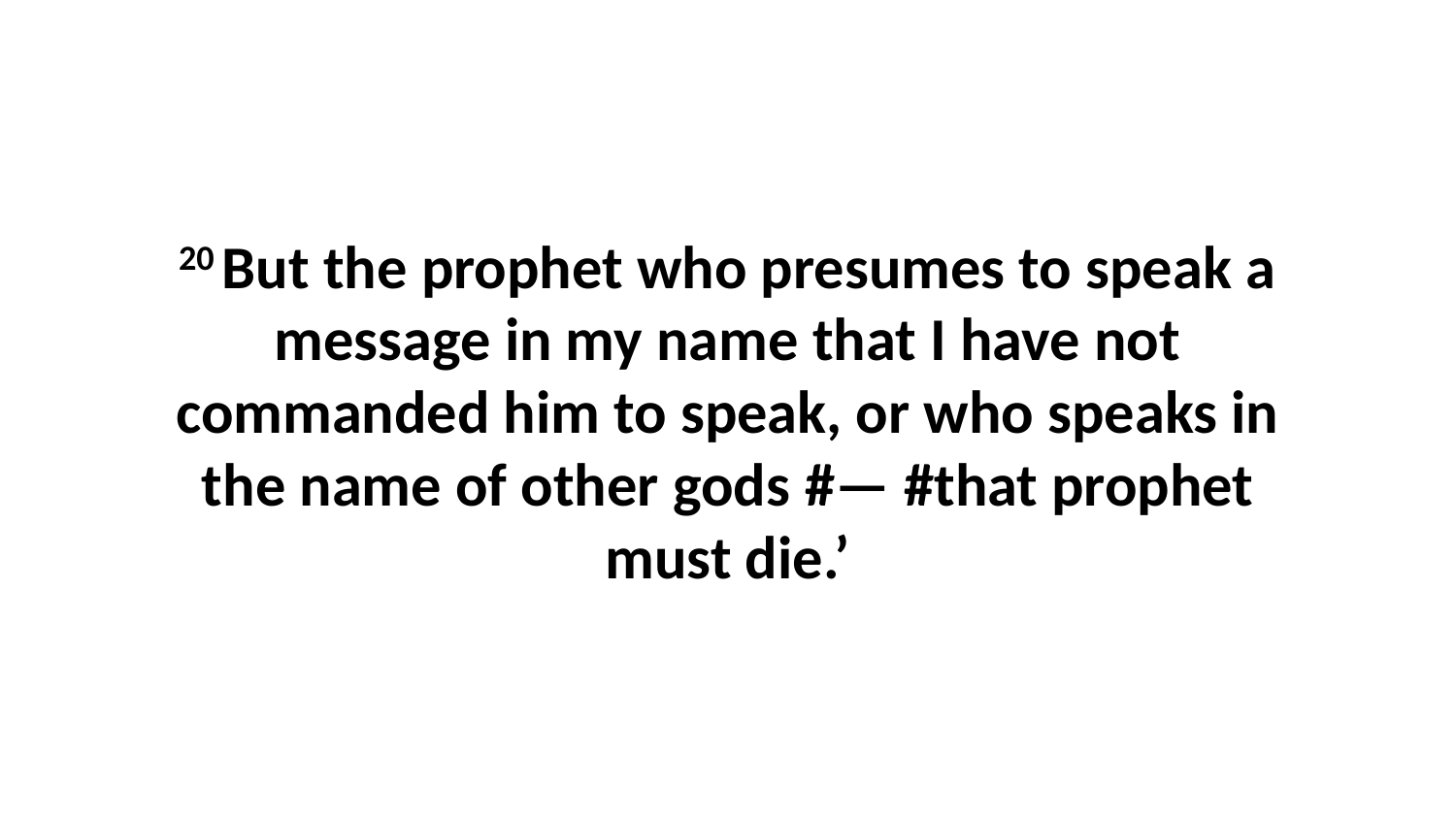

20 But the prophet who presumes to speak a message in my name that I have not commanded him to speak, or who speaks in the name of other gods #— #that prophet must die.’